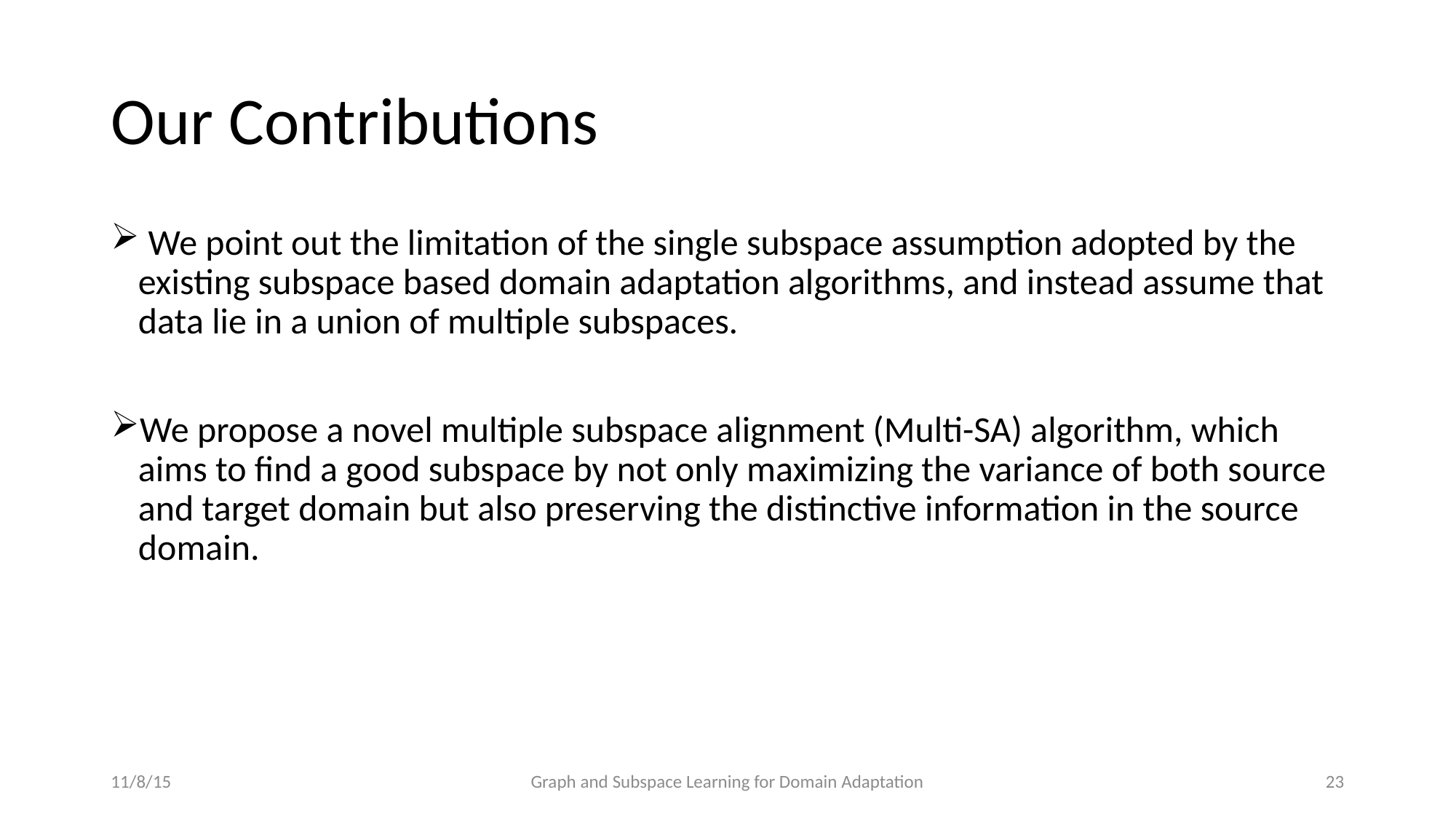

# Our Contributions
 We point out the limitation of the single subspace assumption adopted by the existing subspace based domain adaptation algorithms, and instead assume that data lie in a union of multiple subspaces.

We propose a novel multiple subspace alignment (Multi-SA) algorithm, which aims to find a good subspace by not only maximizing the variance of both source and target domain but also preserving the distinctive information in the source domain.
11/8/15
Graph and Subspace Learning for Domain Adaptation
23